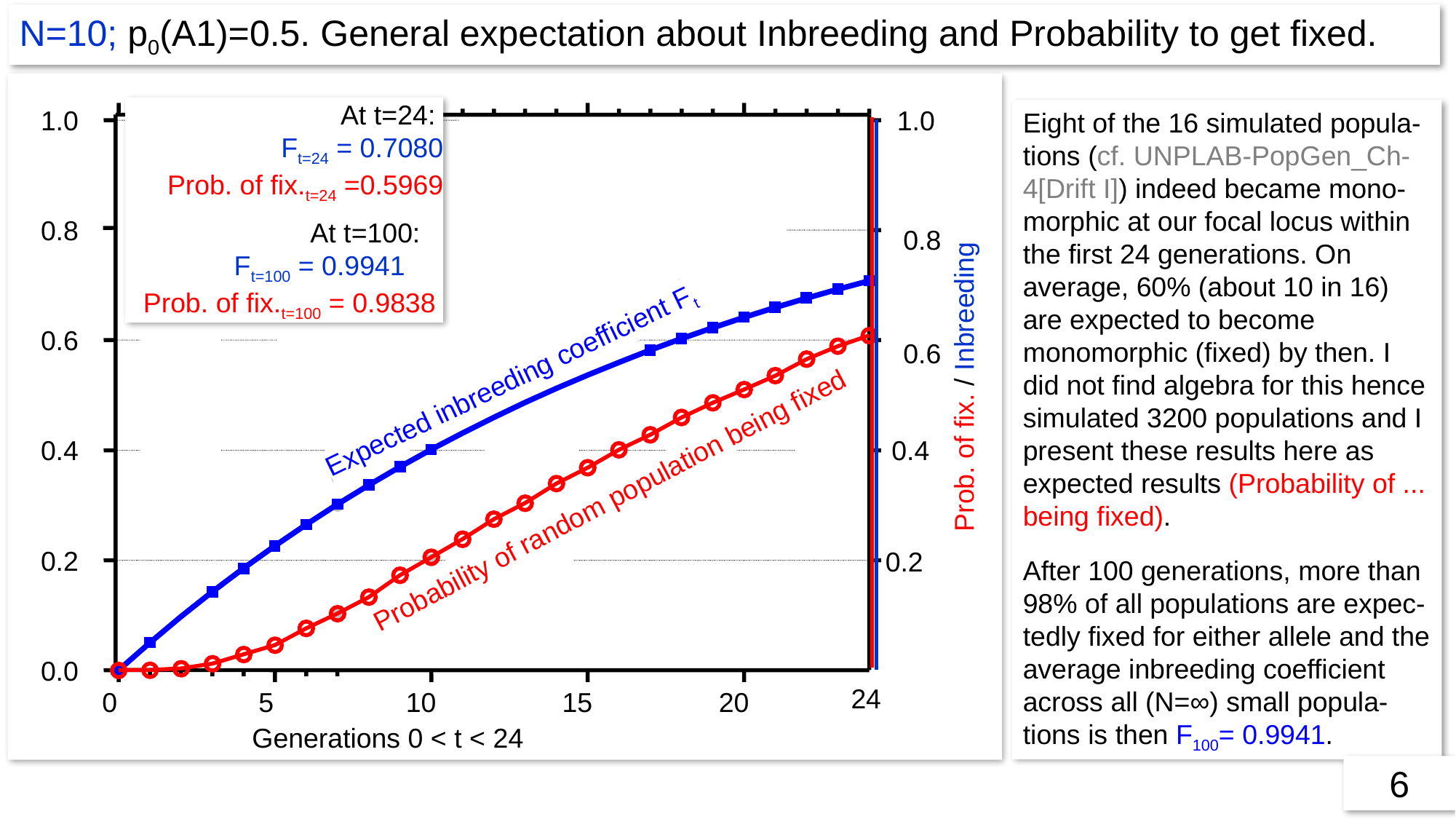

N=10; p0(A1)=0.5. General expectation about Inbreeding and Probability to get fixed.

At t=24:.
Ft=24 = 0.7080
Prob. of fix.t=24 =0.5969

At t=100:.
Ft=100 = 0.9941.
Prob. of fix.t=100 = 0.9838.

1.0
1.0

0.8
0.8

0.6

0.6

Expected inbreeding coefficient Ft
Prob. of fix. / Inbreeding

0.4
0.4

Probability of random population being fixed

0.2
0.2

0.0

24
0
5
10
15
20
Generations 0 < t < 24
Eight of the 16 simulated popula-tions (cf. UNPLAB-PopGen_Ch-4[Drift I]) indeed became mono-morphic at our focal locus within the first 24 generations. On average, 60% (about 10 in 16) are expected to become monomorphic (fixed) by then. I did not find algebra for this hence simulated 3200 populations and I present these results here as expected results (Probability of ... being fixed).

After 100 generations, more than 98% of all populations are expec-tedly fixed for either allele and the average inbreeding coefficient across all (N=∞) small popula-tions is then F100= 0.9941.
6